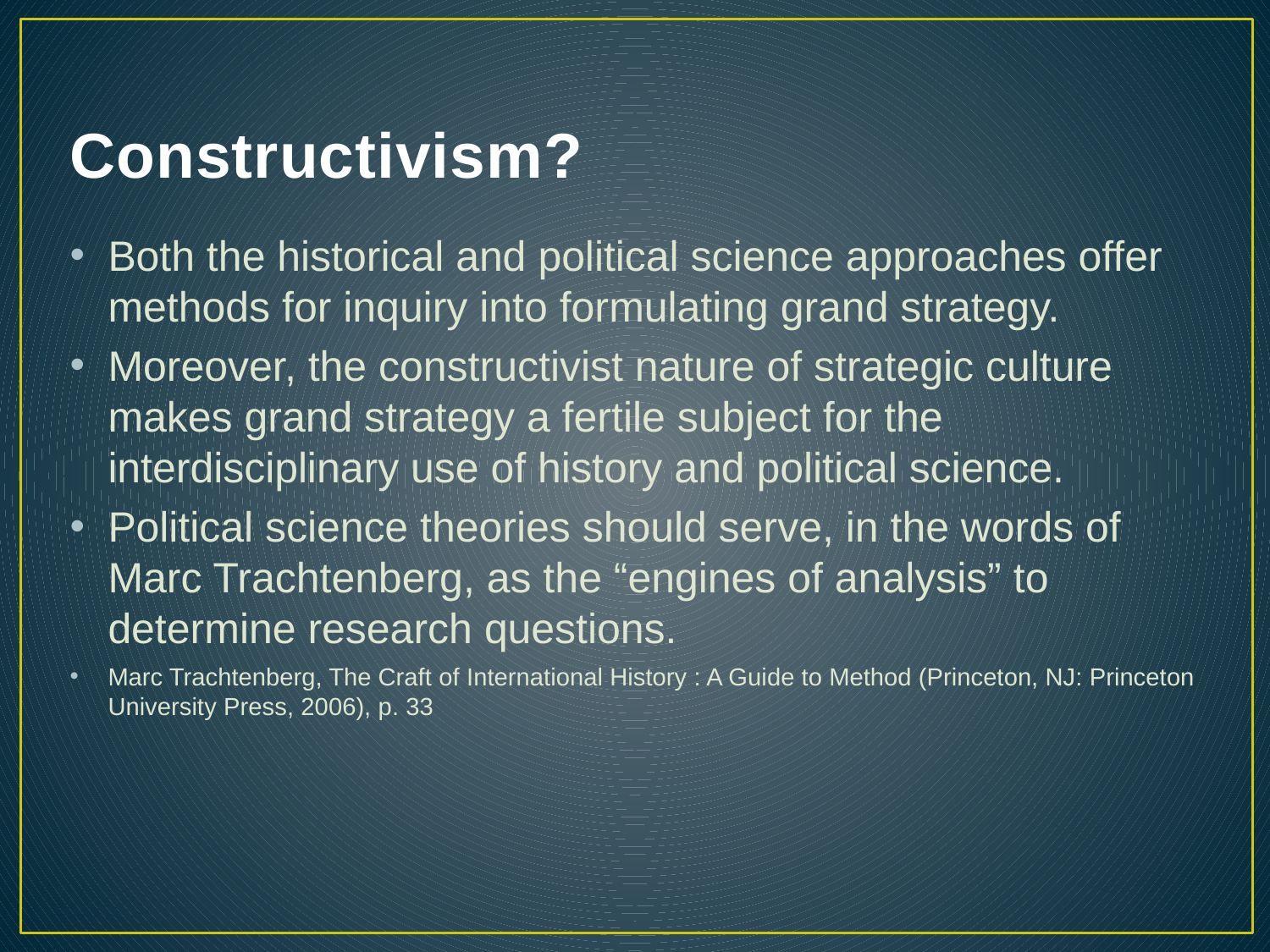

# Constructivism?
Both the historical and political science approaches offer methods for inquiry into formulating grand strategy.
Moreover, the constructivist nature of strategic culture makes grand strategy a fertile subject for the interdisciplinary use of history and political science.
Political science theories should serve, in the words of Marc Trachtenberg, as the “engines of analysis” to determine research questions.
Marc Trachtenberg, The Craft of International History : A Guide to Method (Princeton, NJ: Princeton University Press, 2006), p. 33